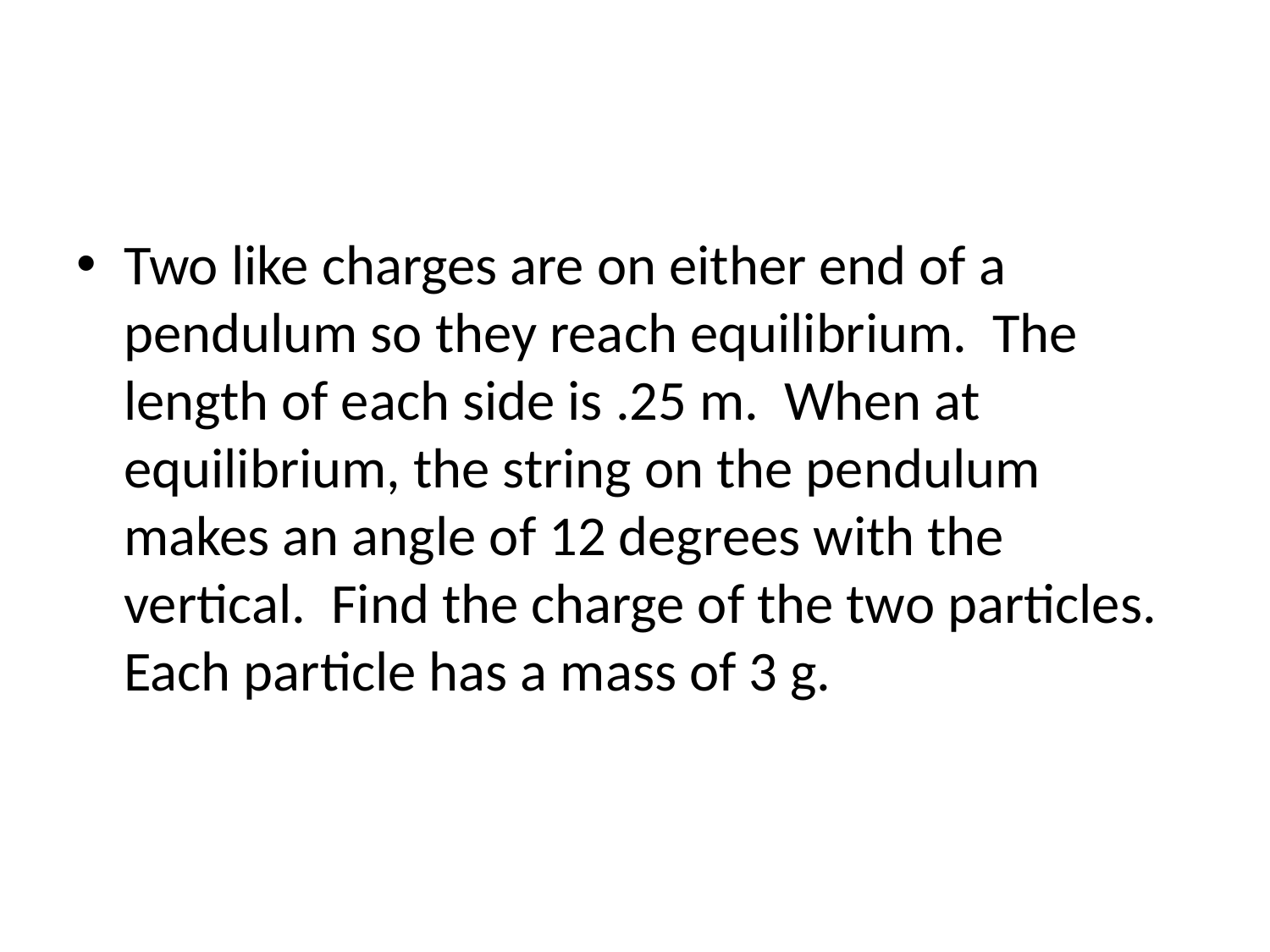

#
Two like charges are on either end of a pendulum so they reach equilibrium.  The length of each side is .25 m.  When at equilibrium, the string on the pendulum makes an angle of 12 degrees with the vertical.  Find the charge of the two particles.  Each particle has a mass of 3 g.